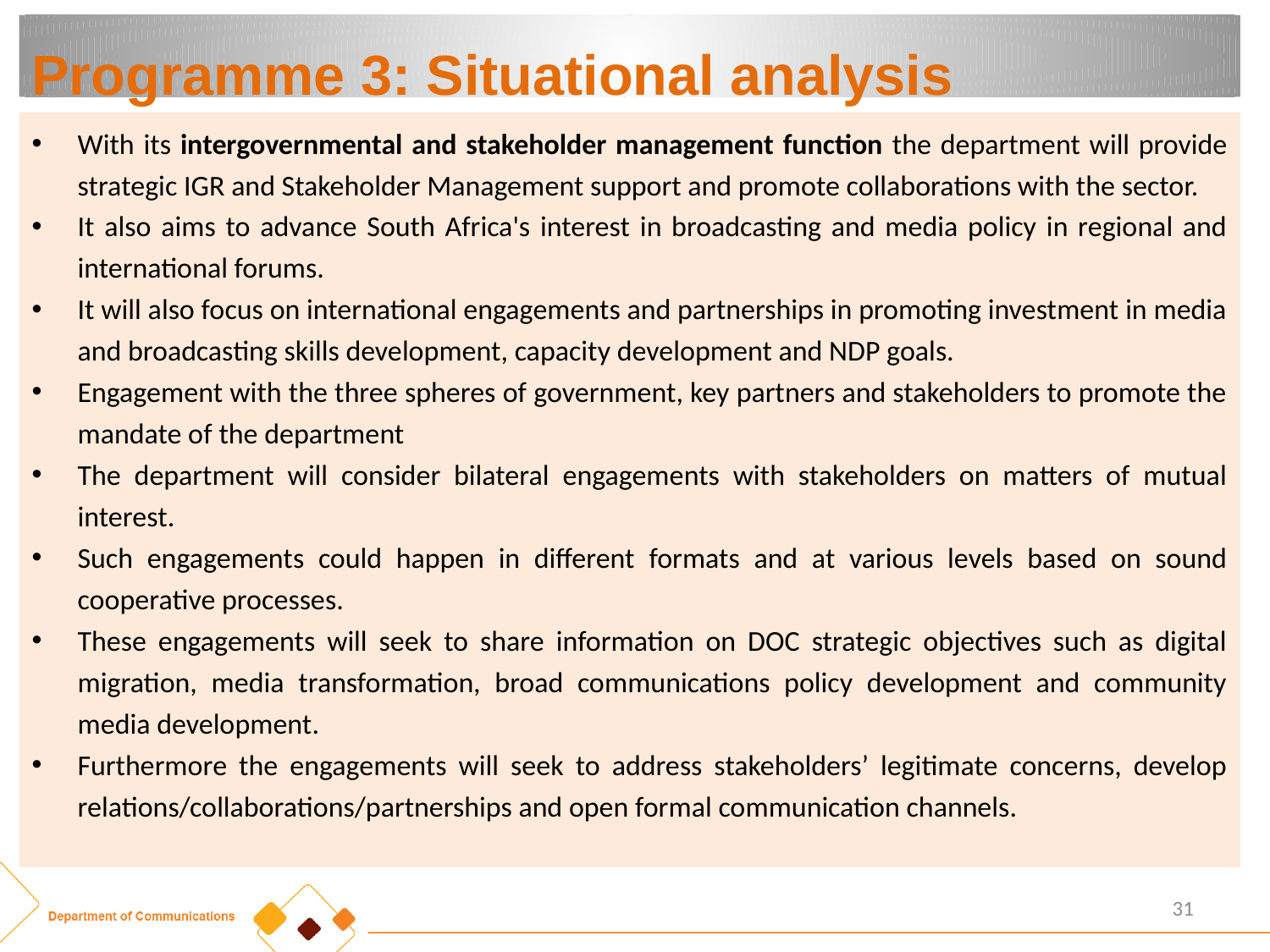

Programme 3: Situational analysis
With its intergovernmental and stakeholder management function the department will provide strategic IGR and Stakeholder Management support and promote collaborations with the sector.
It also aims to advance South Africa's interest in broadcasting and media policy in regional and international forums.
It will also focus on international engagements and partnerships in promoting investment in media and broadcasting skills development, capacity development and NDP goals.
Engagement with the three spheres of government, key partners and stakeholders to promote the mandate of the department
The department will consider bilateral engagements with stakeholders on matters of mutual interest.
Such engagements could happen in different formats and at various levels based on sound cooperative processes.
These engagements will seek to share information on DOC strategic objectives such as digital migration, media transformation, broad communications policy development and community media development.
Furthermore the engagements will seek to address stakeholders’ legitimate concerns, develop relations/collaborations/partnerships and open formal communication channels.

31